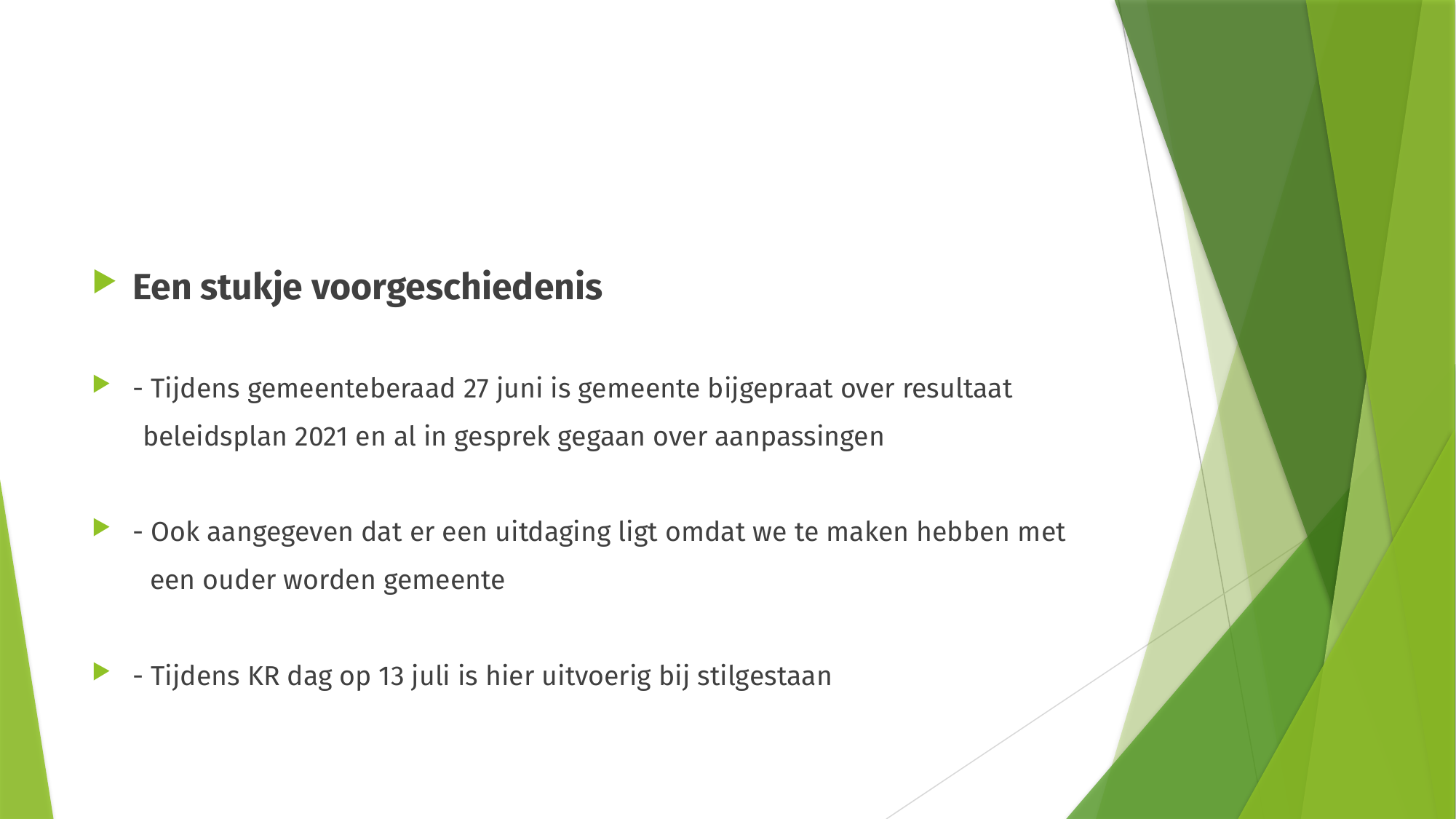

Een stukje voorgeschiedenis

- Tijdens gemeenteberaad 27 juni is gemeente bijgepraat over resultaat
       beleidsplan 2021 en al in gesprek gegaan over aanpassingen

- Ook aangegeven dat er een uitdaging ligt omdat we te maken hebben met
        een ouder worden gemeente

- Tijdens KR dag op 13 juli is hier uitvoerig bij stilgestaan